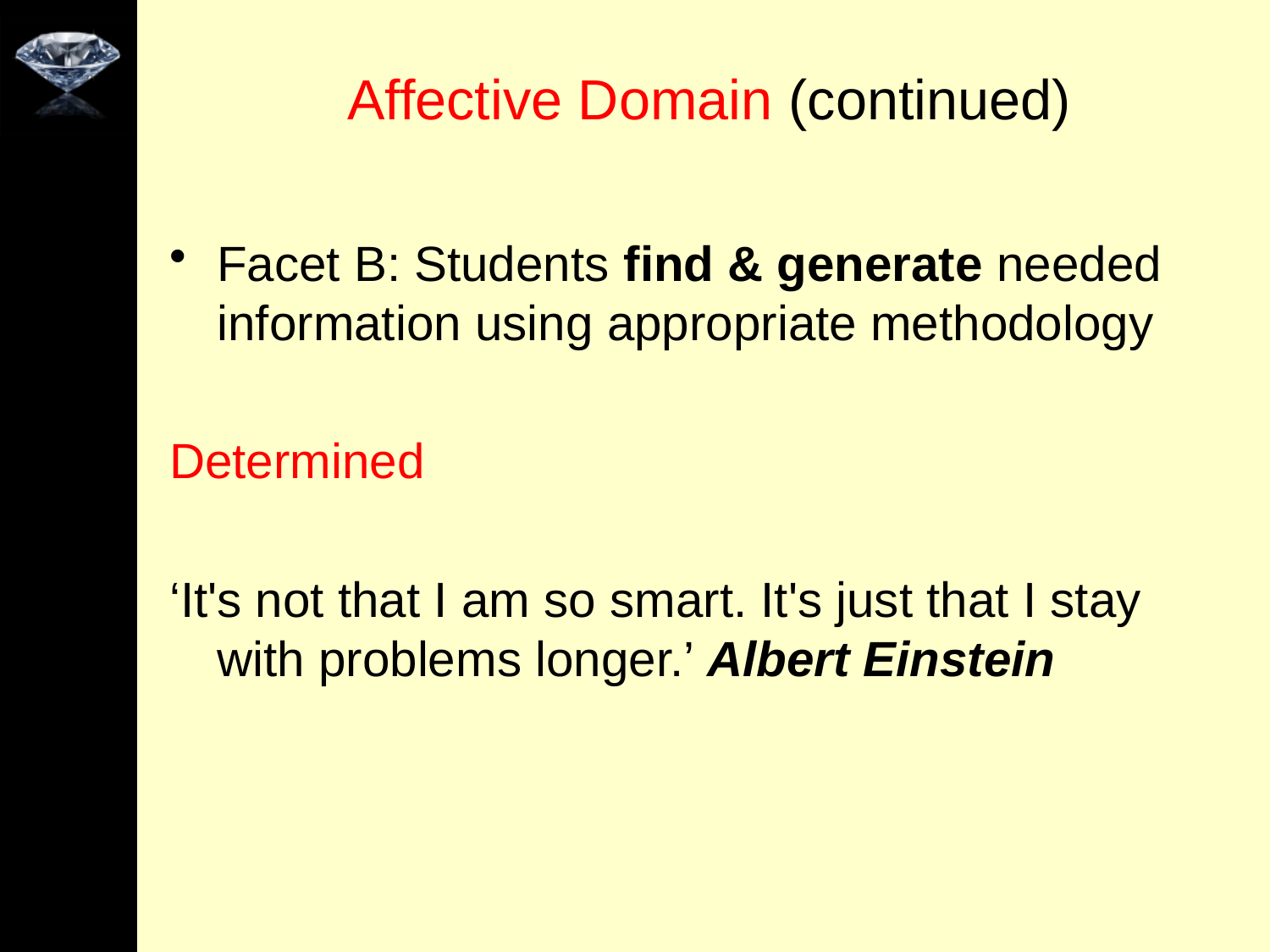

# Affective Domain (continued)
Facet B: Students find & generate needed information using appropriate methodology

Determined

‘It's not that I am so smart. It's just that I stay with problems longer.’ Albert Einstein